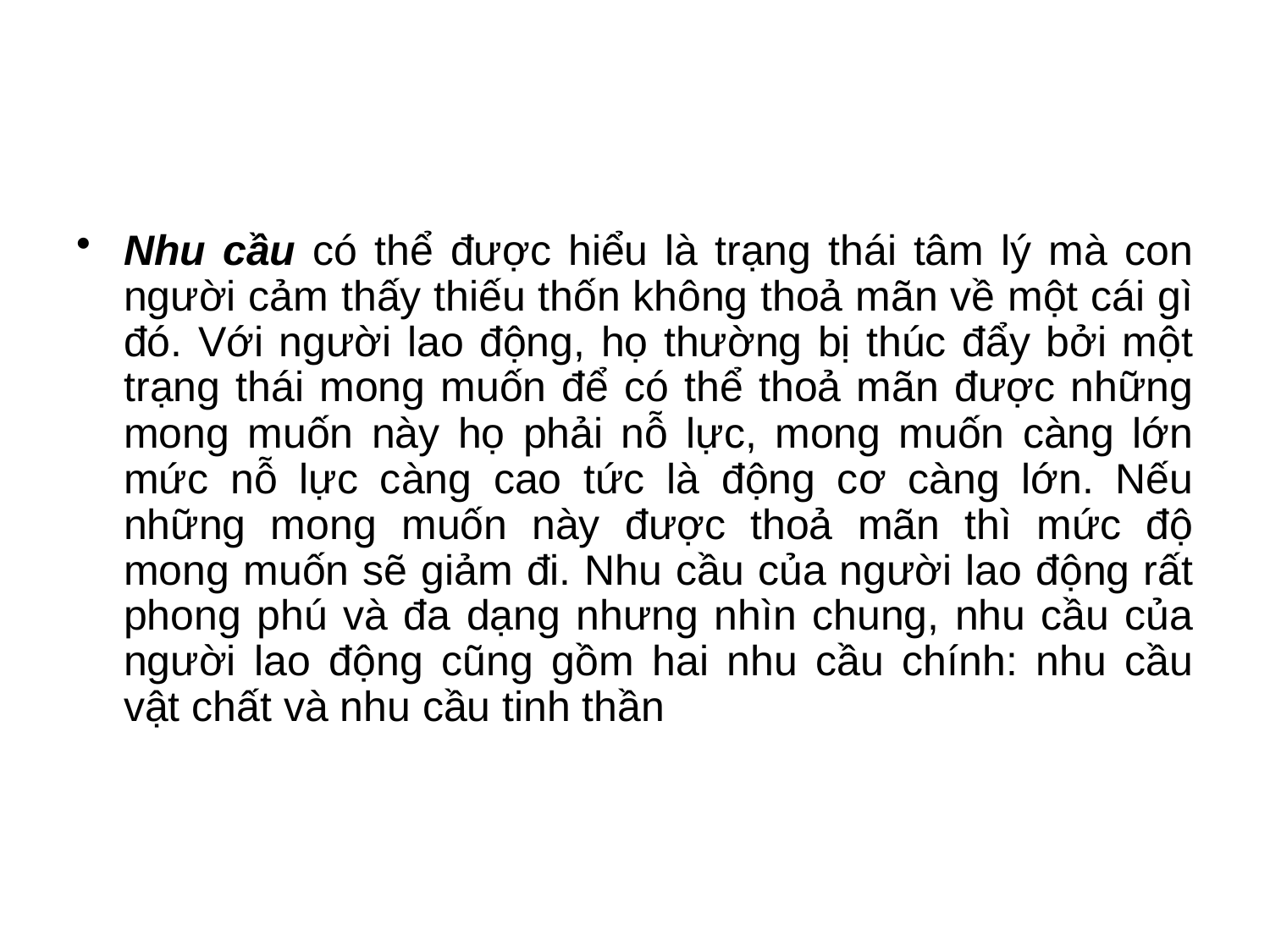

#
Nhu cầu có thể được hiểu là trạng thái tâm lý mà con người cảm thấy thiếu thốn không thoả mãn về một cái gì đó. Với người lao động, họ thường bị thúc đẩy bởi một trạng thái mong muốn để có thể thoả mãn được những mong muốn này họ phải nỗ lực, mong muốn càng lớn mức nỗ lực càng cao tức là động cơ càng lớn. Nếu những mong muốn này được thoả mãn thì mức độ mong muốn sẽ giảm đi. Nhu cầu của người lao động rất phong phú và đa dạng nhưng nhìn chung, nhu cầu của người lao động cũng gồm hai nhu cầu chính: nhu cầu vật chất và nhu cầu tinh thần